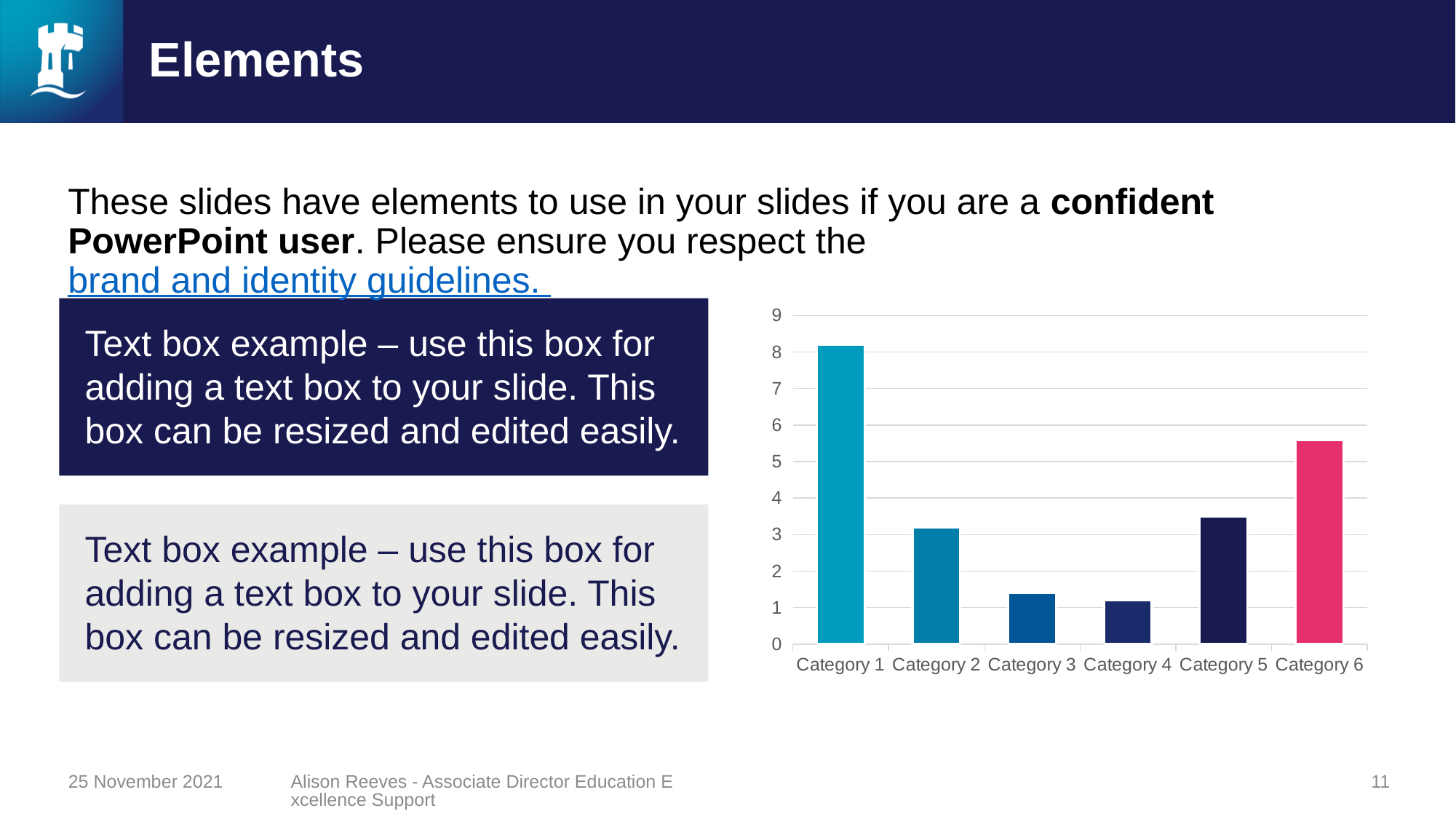

# Elements
All items on these slides are editable. You can change the colour, outline and size easily as you do with other PowerPoint shapes.
These slides have elements to use in your slides if you are a confident PowerPoint user. Please ensure you respect the brand and identity guidelines.
Text box example – use this box for adding a text box to your slide. This box can be resized and edited easily.

### Chart

| Category | Sales |
|---|---|
| Category 1 | 8.2 |
| Category 2 | 3.2 |
| Category 3 | 1.4 |
| Category 4 | 1.2 |
| Category 5 | 3.5 |
| Category 6 | 5.6 |
Text box example – use this box for adding a text box to your slide. This box can be resized and edited easily.
25 November 2021

Alison Reeves - Associate Director Education Excellence Support
11